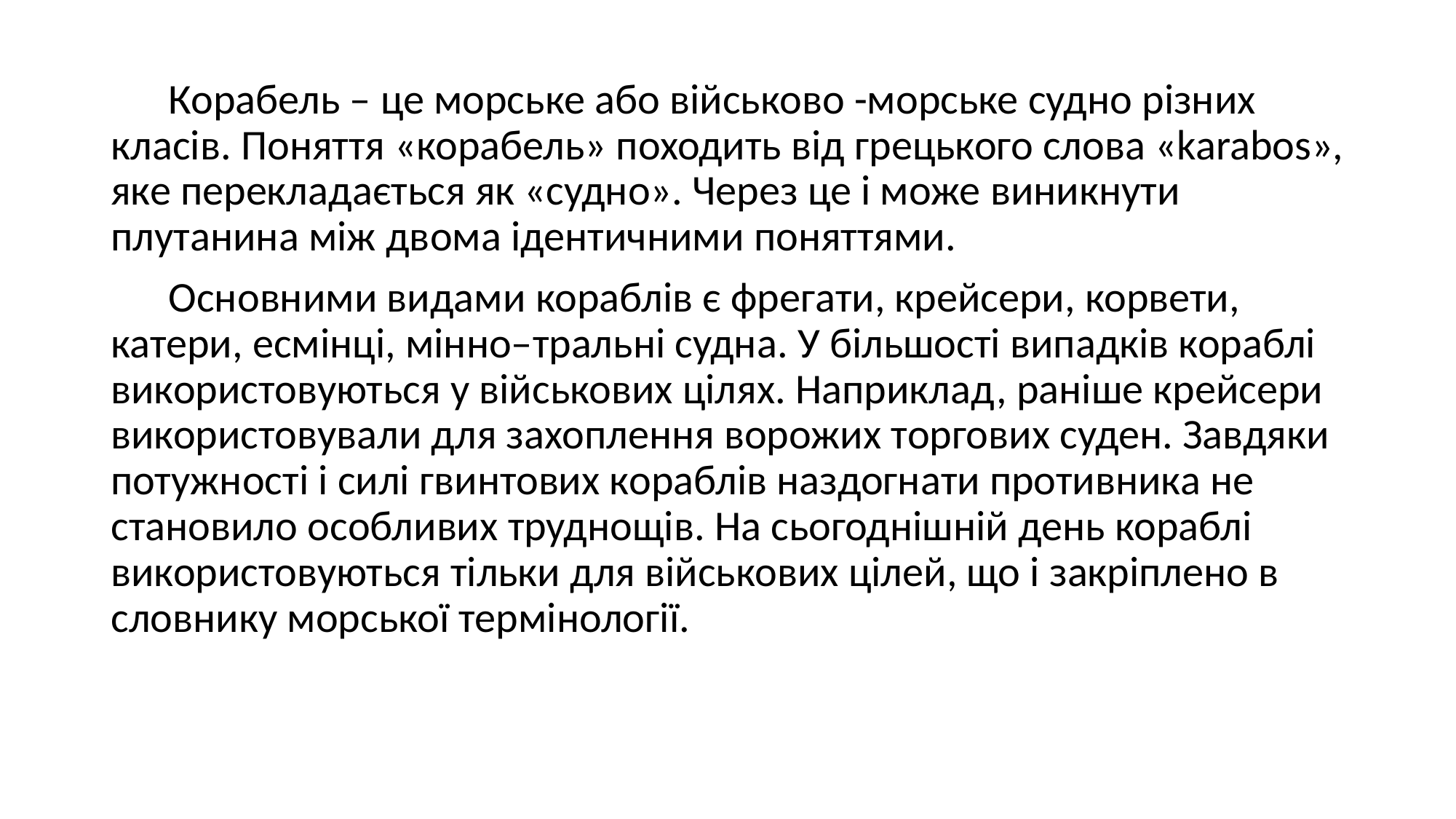

Корабель – це морське або військово -морське судно різних класів. Поняття «корабель» походить від грецького слова «karabos», яке перекладається як «судно». Через це і може виникнути плутанина між двома ідентичними поняттями.
      Основними видами кораблів є фрегати, крейсери, корвети, катери, есмінці, мінно–тральні судна. У більшості випадків кораблі використовуються у військових цілях. Наприклад, раніше крейсери використовували для захоплення ворожих торгових суден. Завдяки потужності і силі гвинтових кораблів наздогнати противника не становило особливих труднощів. На сьогоднішній день кораблі використовуються тільки для військових цілей, що і закріплено в словнику морської термінології.